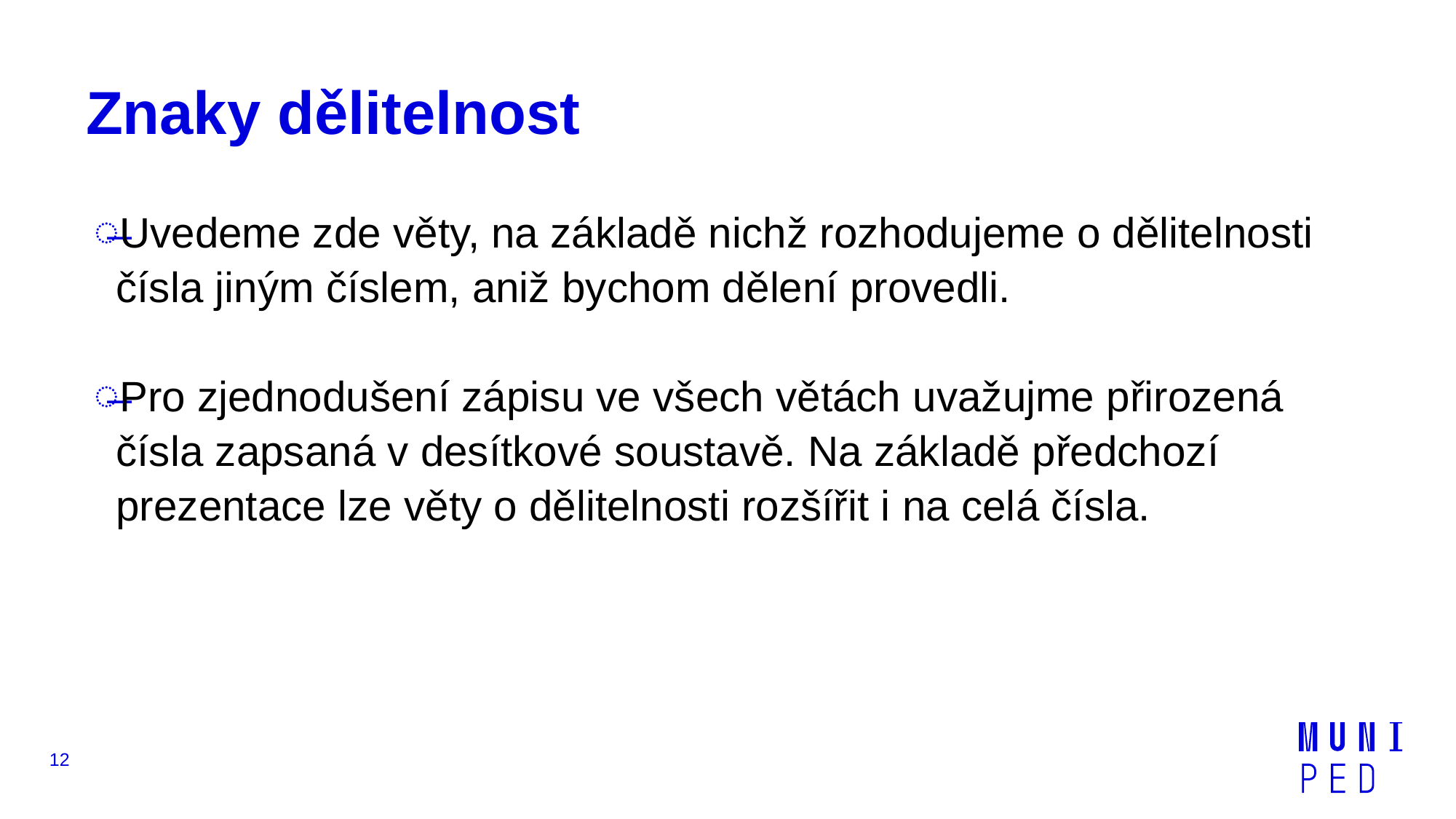

# Znaky dělitelnost
Uvedeme zde věty, na základě nichž rozhodujeme o dělitelnosti čísla jiným číslem, aniž bychom dělení provedli.

Pro zjednodušení zápisu ve všech větách uvažujme přirozená čísla zapsaná v desítkové soustavě. Na základě předchozí prezentace lze věty o dělitelnosti rozšířit i na celá čísla.
12